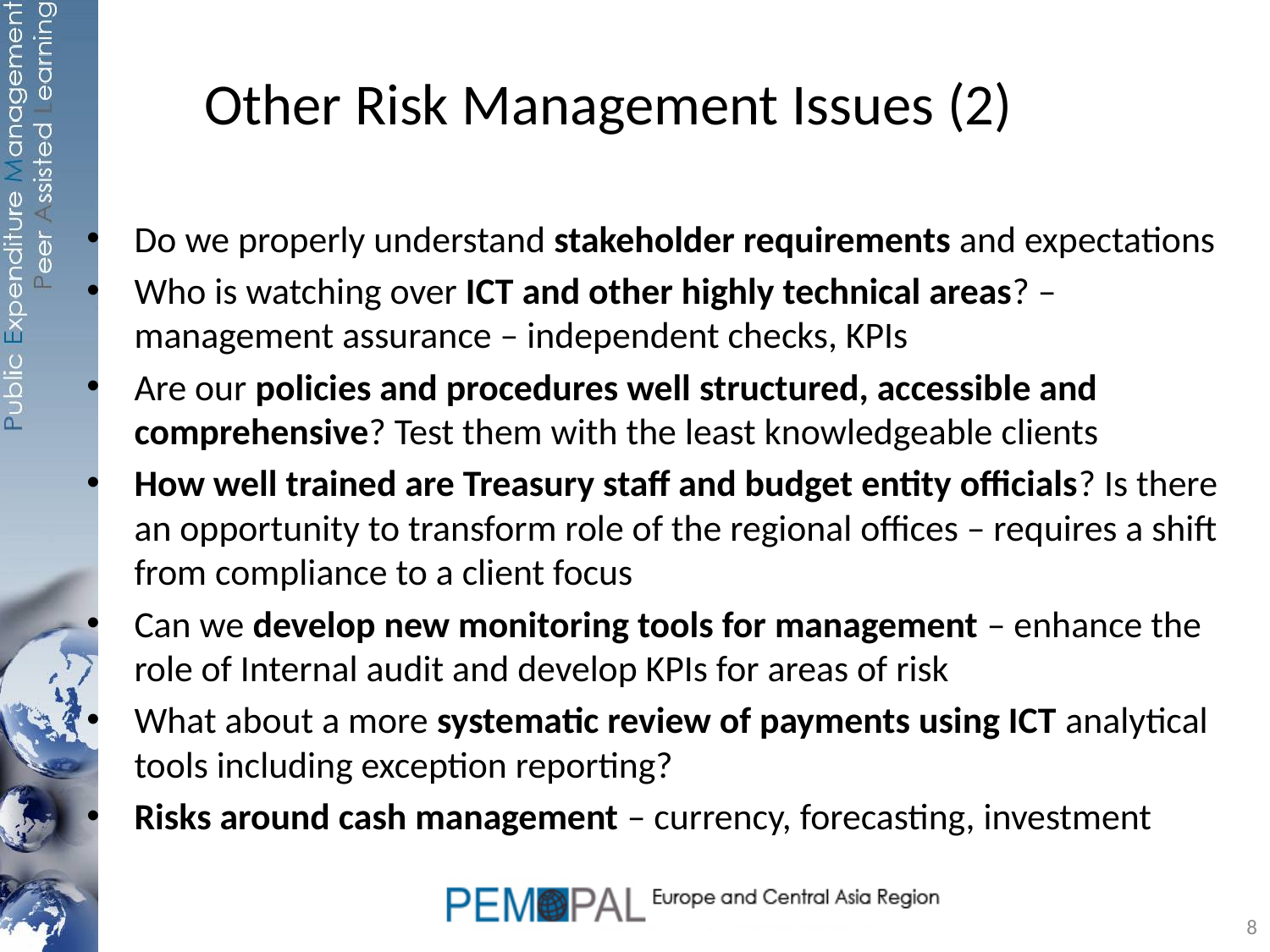

# Other Risk Management Issues (2)
Do we properly understand stakeholder requirements and expectations
Who is watching over ICT and other highly technical areas? – management assurance – independent checks, KPIs
Are our policies and procedures well structured, accessible and comprehensive? Test them with the least knowledgeable clients
How well trained are Treasury staff and budget entity officials? Is there an opportunity to transform role of the regional offices – requires a shift from compliance to a client focus
Can we develop new monitoring tools for management – enhance the role of Internal audit and develop KPIs for areas of risk
What about a more systematic review of payments using ICT analytical tools including exception reporting?
Risks around cash management – currency, forecasting, investment

8